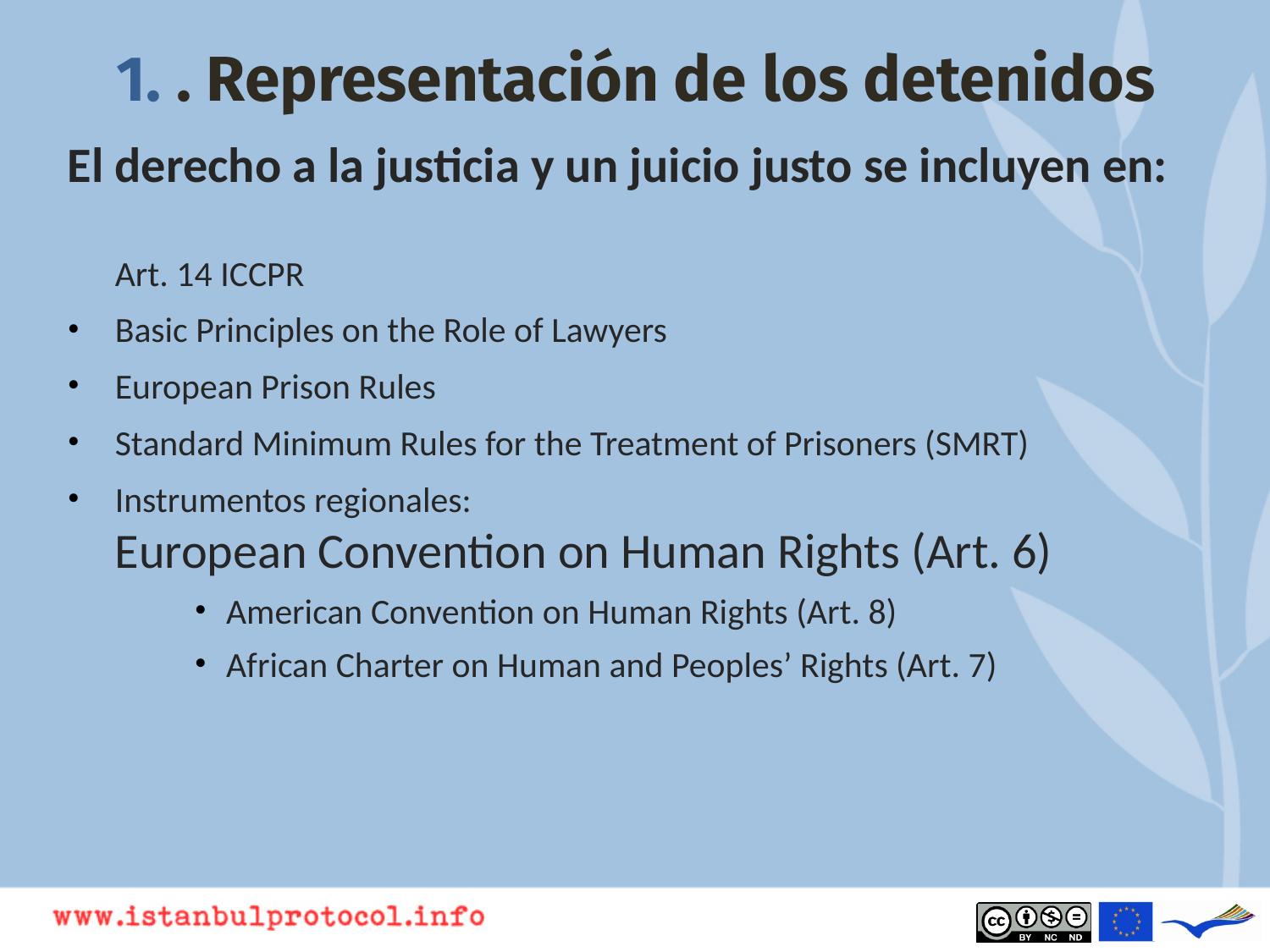

# 1. . Representación de los detenidos
El derecho a la justicia y un juicio justo se incluyen en:
Art. 14 ICCPR
Basic Principles on the Role of Lawyers
European Prison Rules
Standard Minimum Rules for the Treatment of Prisoners (SMRT)
Instrumentos regionales:
European Convention on Human Rights (Art. 6)
American Convention on Human Rights (Art. 8)
African Charter on Human and Peoples’ Rights (Art. 7)